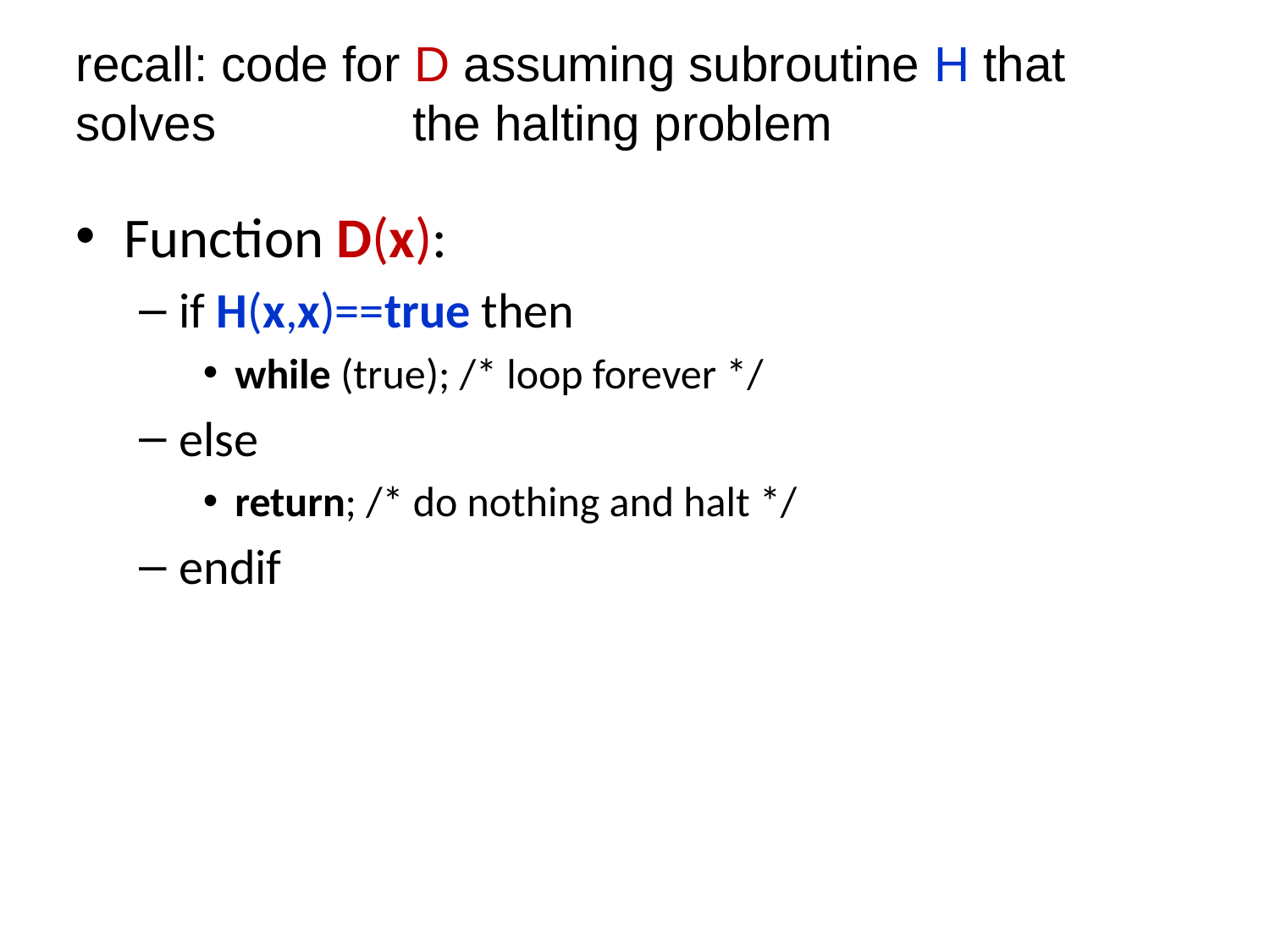

recall: code for D assuming subroutine H that solves 	      the halting problem
Function D(x):
if H(x,x)==true then
while (true); /* loop forever */
else
return; /* do nothing and halt */
endif